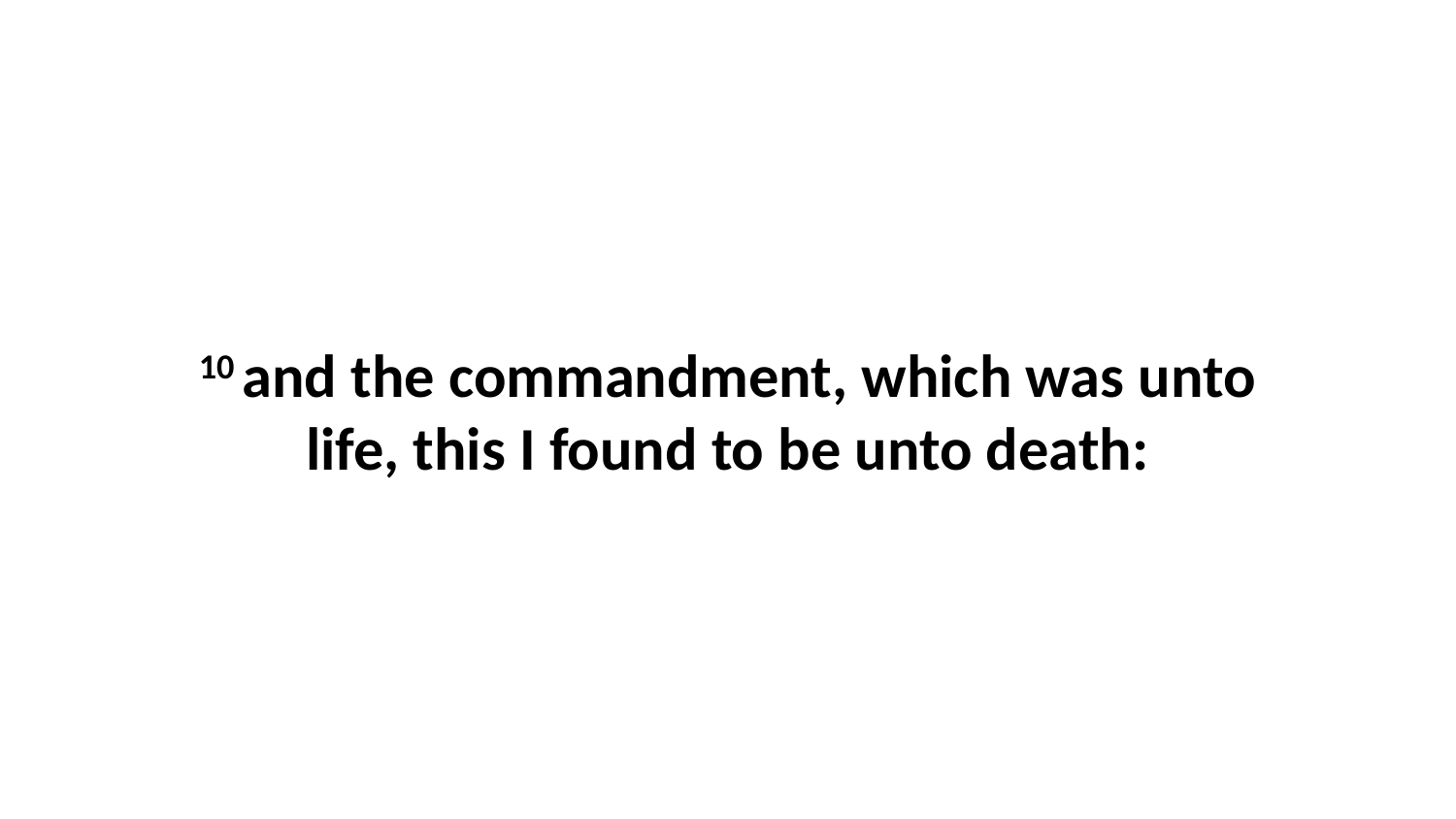

10 and the commandment, which was unto life, this I found to be unto death: